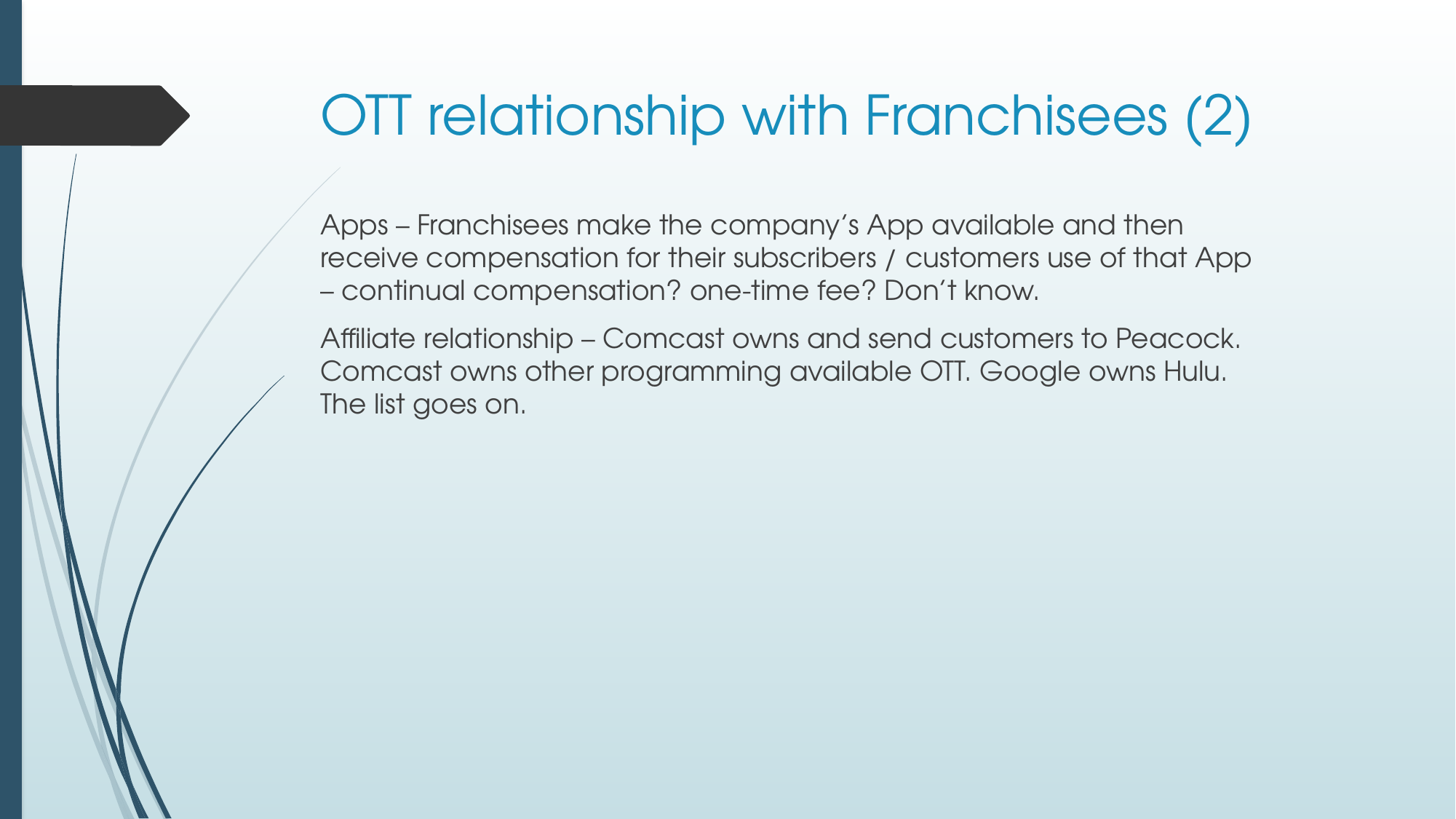

# OTT relationship with Franchisees (2)
Apps – Franchisees make the company’s App available and then receive compensation for their subscribers / customers use of that App – continual compensation? one-time fee? Don’t know.
Affiliate relationship – Comcast owns and send customers to Peacock. Comcast owns other programming available OTT. Google owns Hulu. The list goes on.